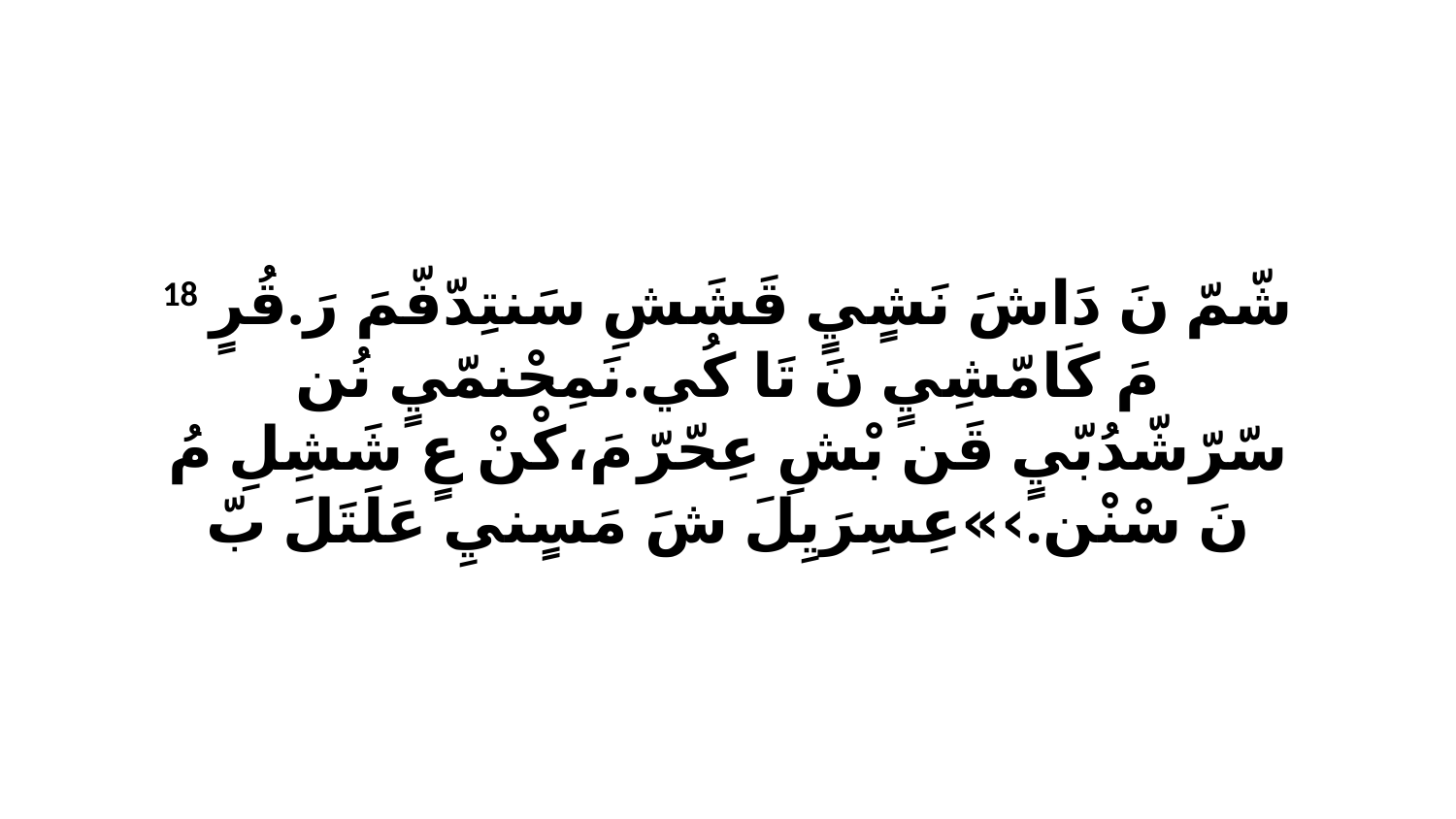

18 شّمّ نَ دَاشَ نَشٍيٍ قَشَشِ سَنتِدّفّمَ رَ.قُرٍ مَ كَامّشِيٍ نَ تَا كُي.نَمِحْنمّيٍ نُن سّرّشّدُبّيٍ قَن بْشِ عِحّرّ مَ،كْنْ عٍ شَشِلِ مُ نَ سْنْن.›»عِسِرَيِلَ شَ مَسٍنيِ عَلَتَلَ بّ